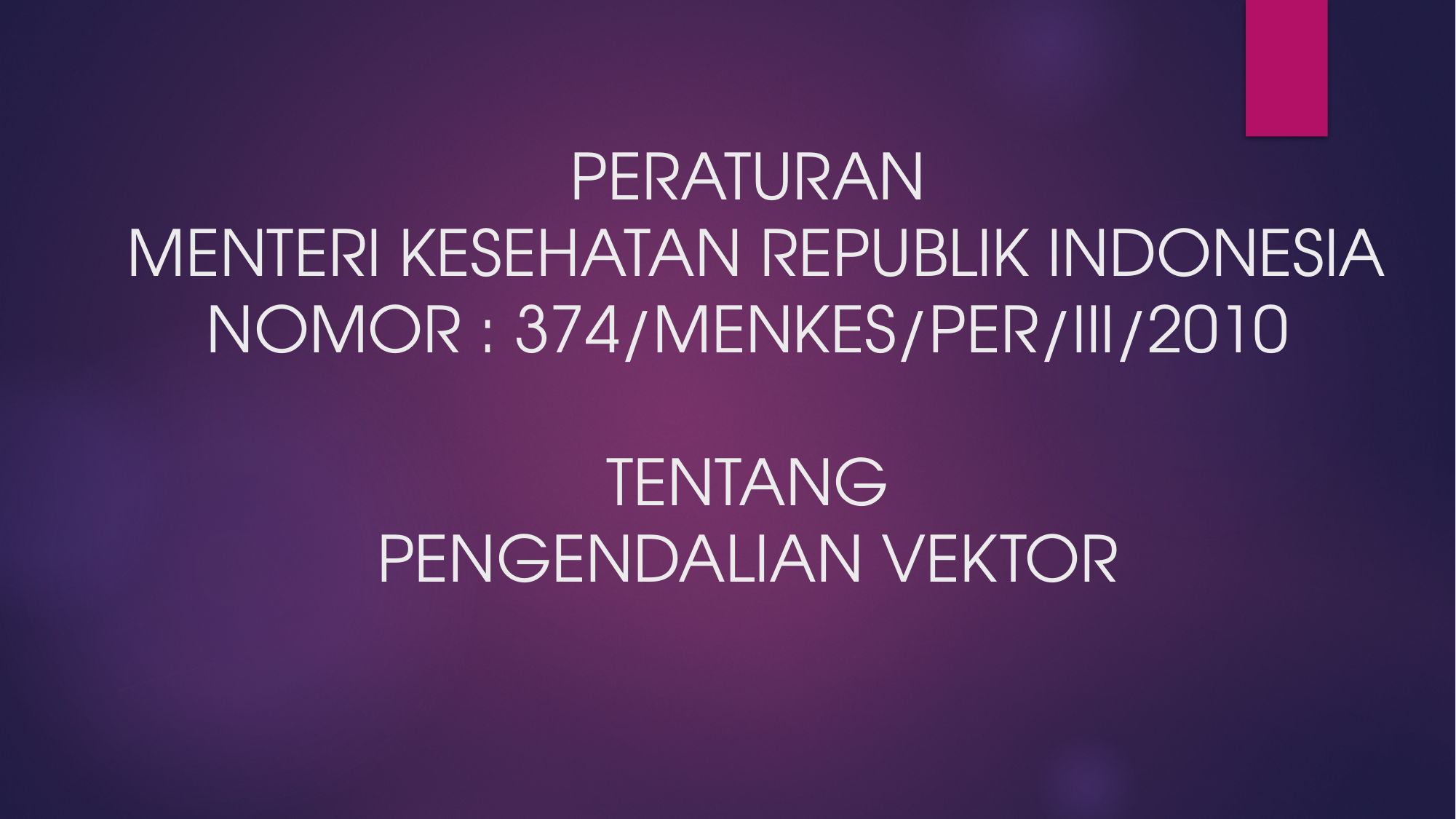

# PERATURAN MENTERI KESEHATAN REPUBLIK INDONESIA NOMOR : 374/MENKES/PER/III/2010 TENTANG PENGENDALIAN VEKTOR